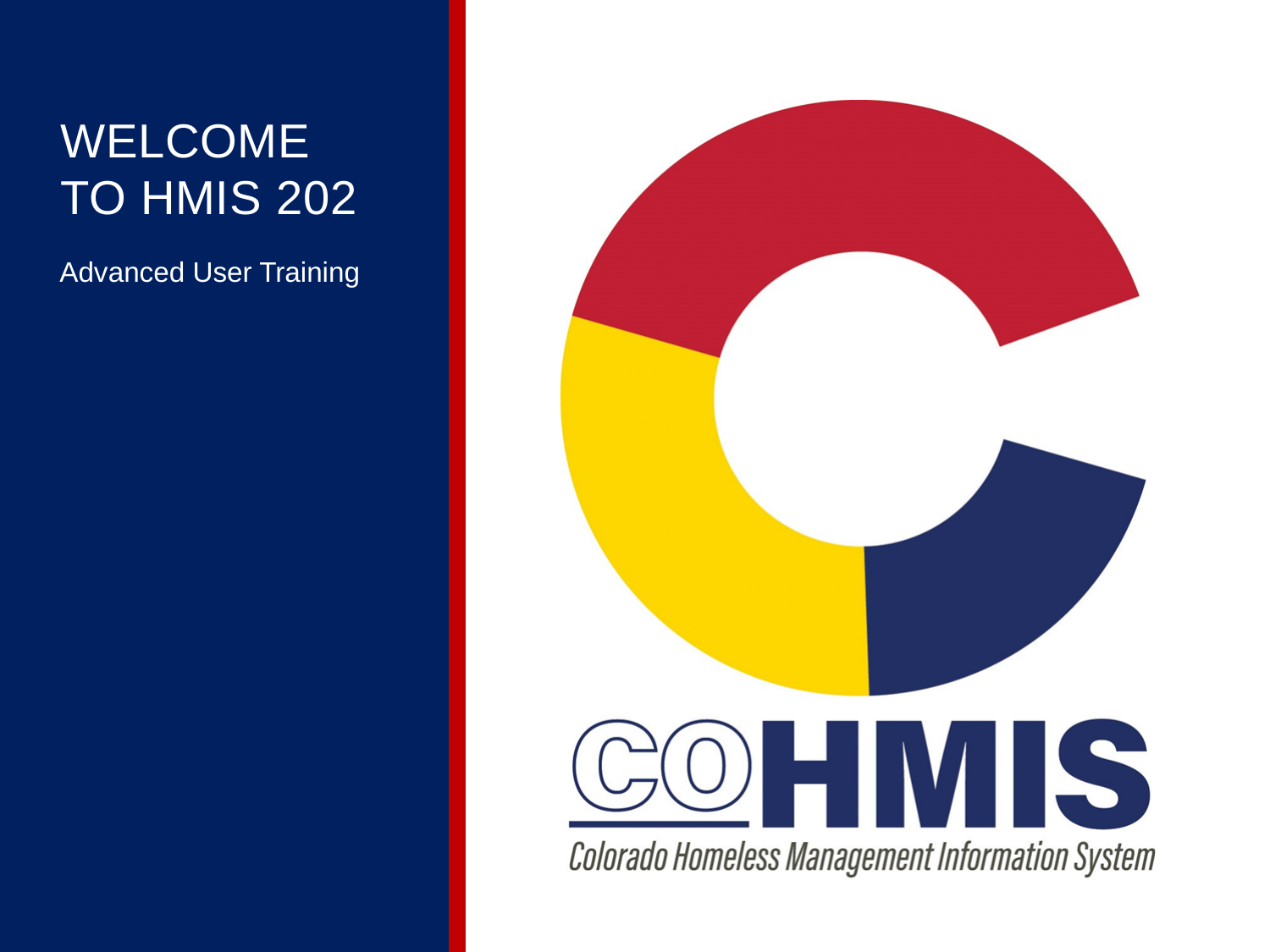

# Welcome to HMIS 202
Advanced User Training